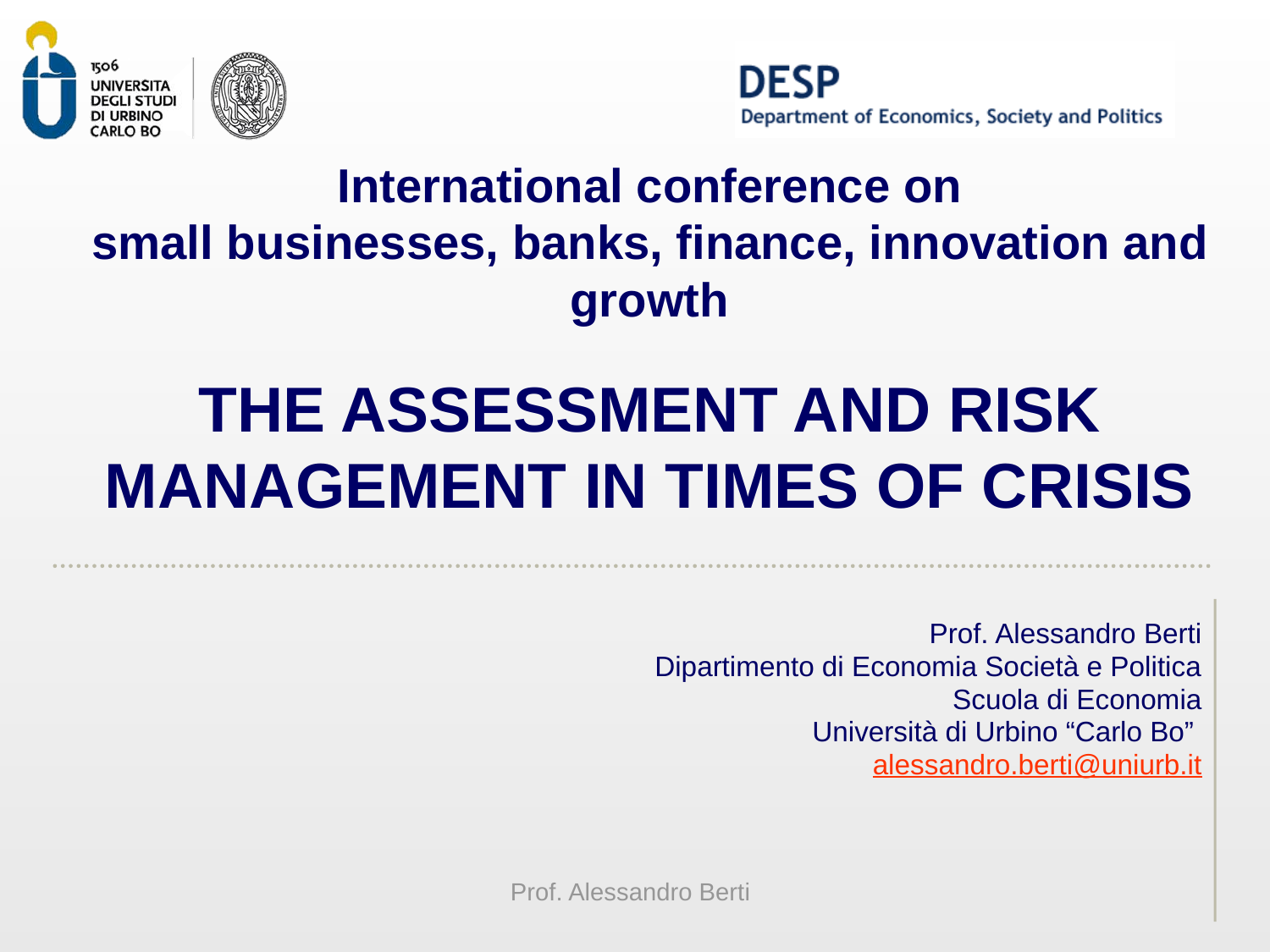

# International conference on small businesses, banks, finance, innovation and growth
THE ASSESSMENT AND RISK MANAGEMENT IN TIMES OF CRISIS

Prof. Alessandro Berti
Dipartimento di Economia Società e Politica
Scuola di Economia
Università di Urbino “Carlo Bo”
alessandro.berti@uniurb.it